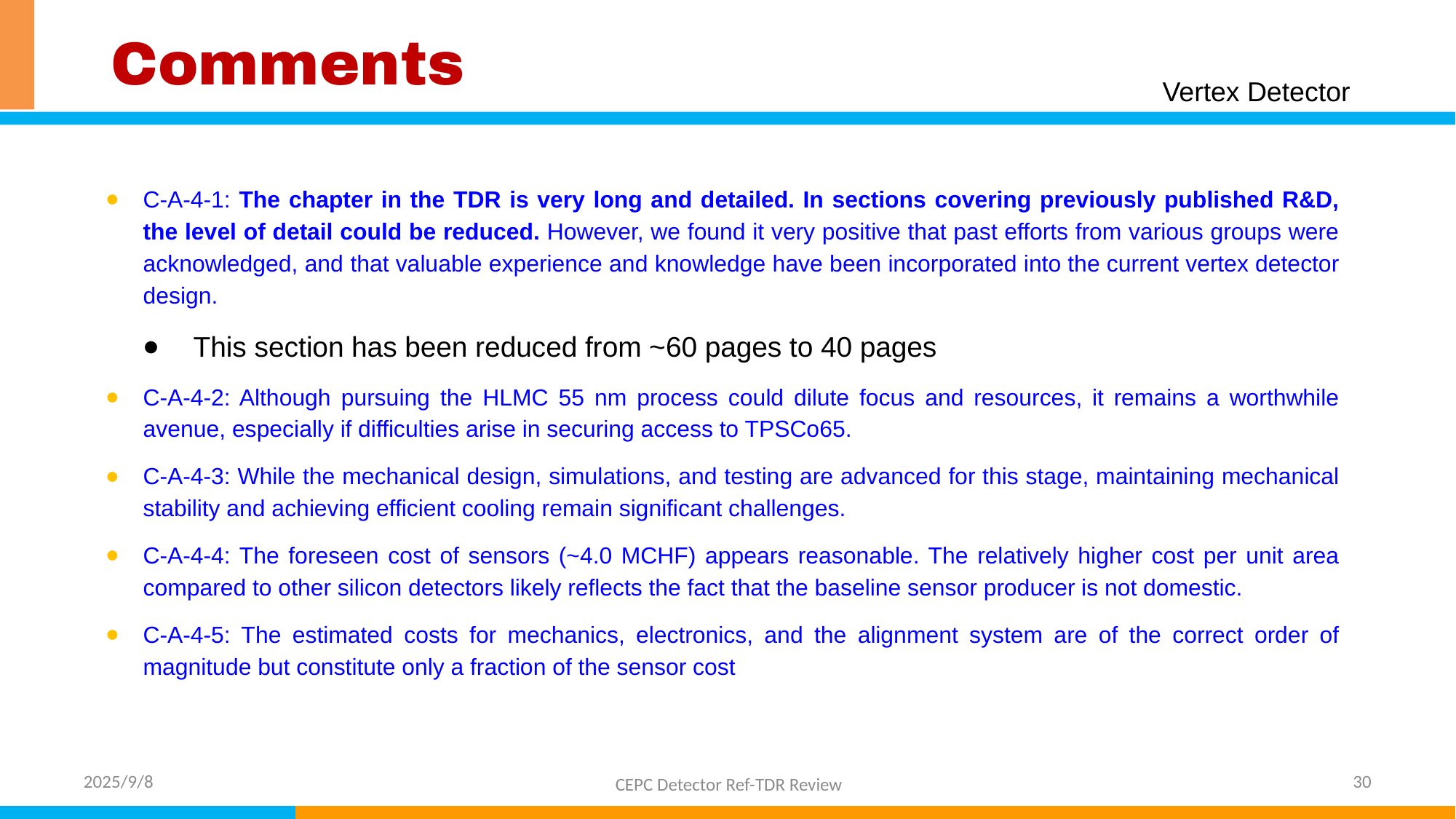

# Comments
Vertex Detector
C-A-4-1: The chapter in the TDR is very long and detailed. In sections covering previously published R&D, the level of detail could be reduced. However, we found it very positive that past efforts from various groups were acknowledged, and that valuable experience and knowledge have been incorporated into the current vertex detector design.
This section has been reduced from ~60 pages to 40 pages
C-A-4-2: Although pursuing the HLMC 55 nm process could dilute focus and resources, it remains a worthwhile avenue, especially if difficulties arise in securing access to TPSCo65.
C-A-4-3: While the mechanical design, simulations, and testing are advanced for this stage, maintaining mechanical stability and achieving efficient cooling remain significant challenges.
C-A-4-4: The foreseen cost of sensors (~4.0 MCHF) appears reasonable. The relatively higher cost per unit area compared to other silicon detectors likely reflects the fact that the baseline sensor producer is not domestic.
C-A-4-5: The estimated costs for mechanics, electronics, and the alignment system are of the correct order of magnitude but constitute only a fraction of the sensor cost